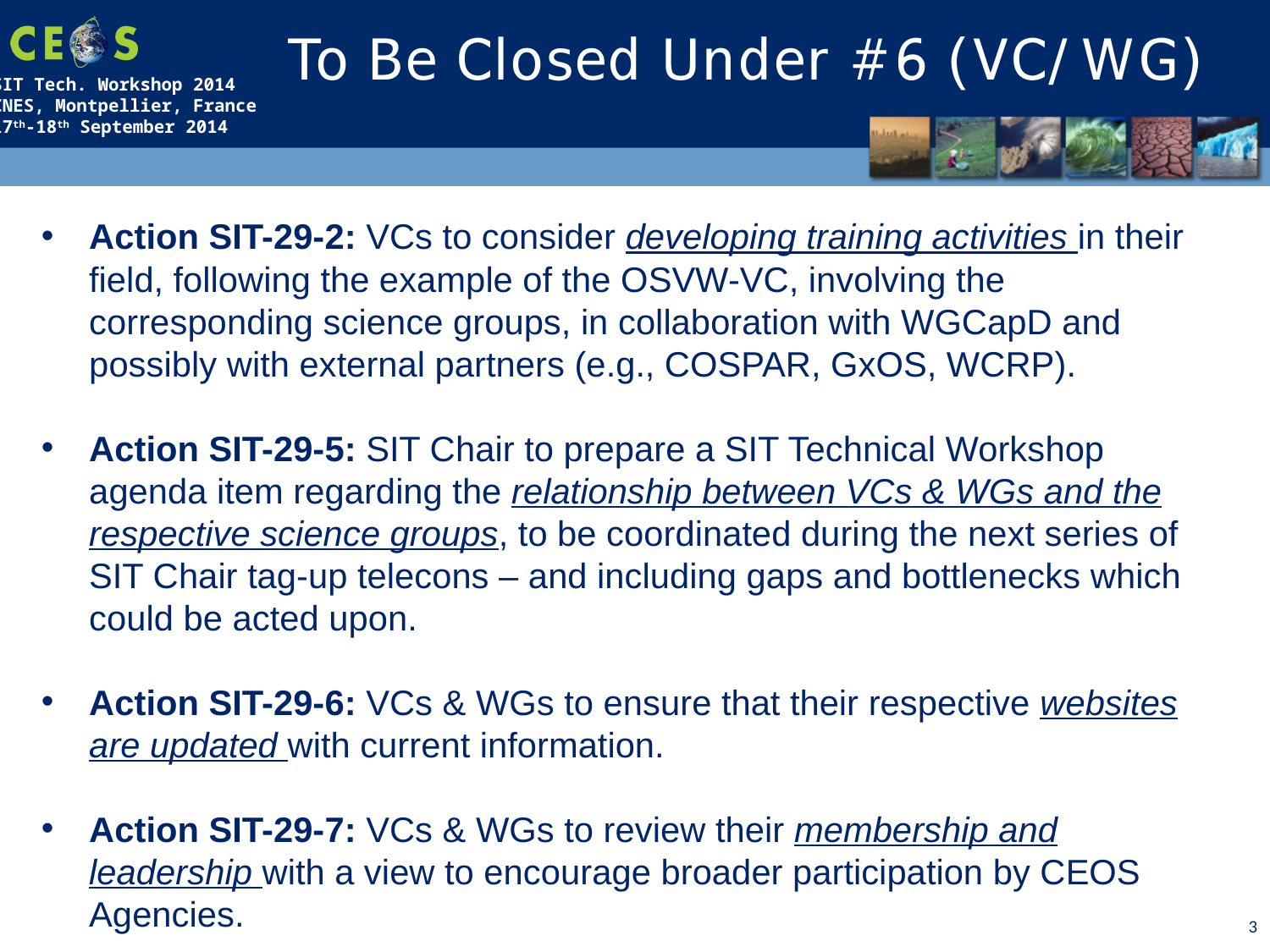

To Be Closed Under #6 (VC/WG)
Action SIT-29-2: VCs to consider developing training activities in their field, following the example of the OSVW-VC, involving the corresponding science groups, in collaboration with WGCapD and possibly with external partners (e.g., COSPAR, GxOS, WCRP).

Action SIT-29-5: SIT Chair to prepare a SIT Technical Workshop agenda item regarding the relationship between VCs & WGs and the respective science groups, to be coordinated during the next series of SIT Chair tag-up telecons – and including gaps and bottlenecks which could be acted upon.

Action SIT-29-6: VCs & WGs to ensure that their respective websites are updated with current information.

Action SIT-29-7: VCs & WGs to review their membership and leadership with a view to encourage broader participation by CEOS Agencies.
3